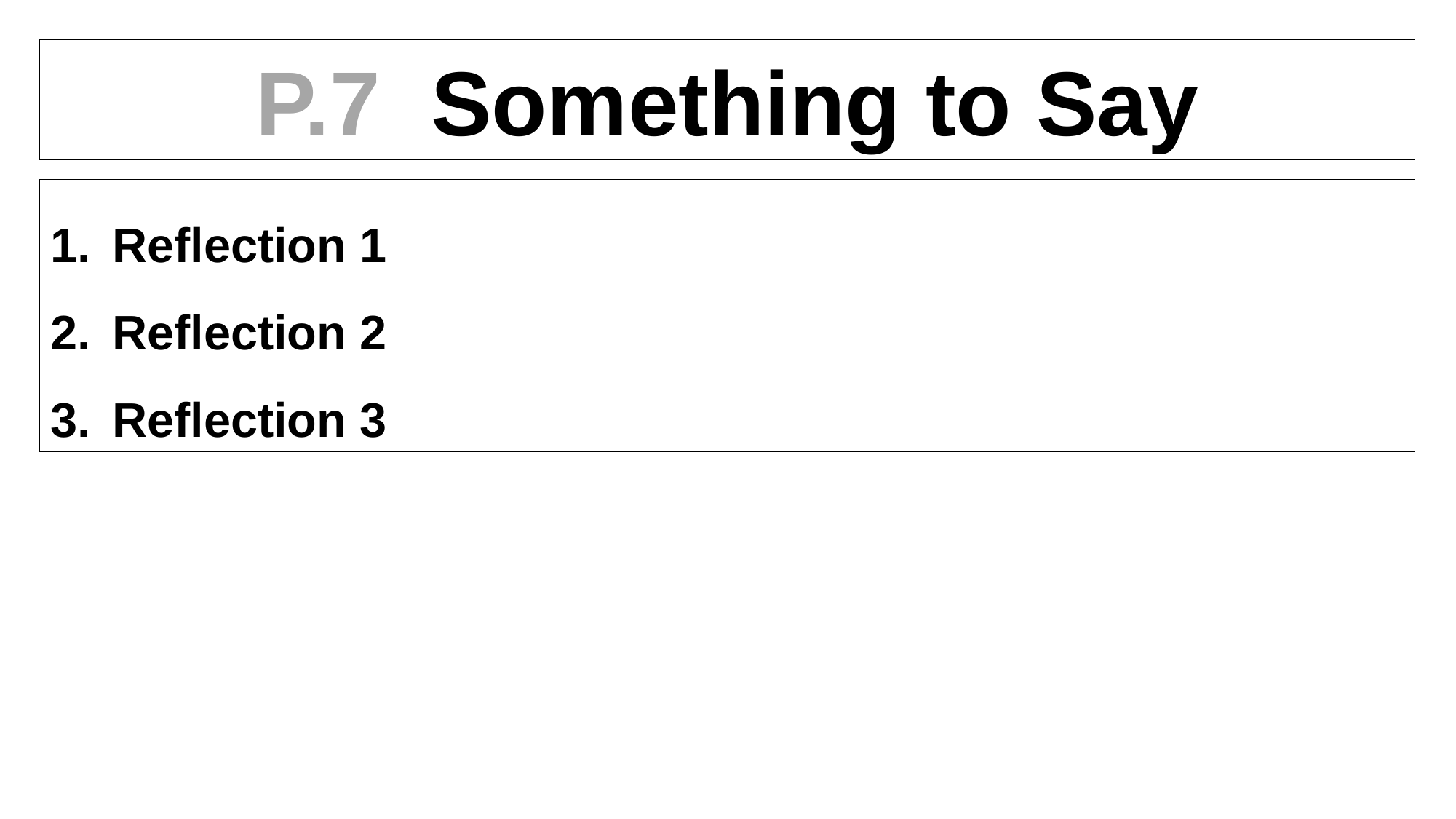

P.7  Something to Say
Reflection 1
Reflection 2
Reflection 3